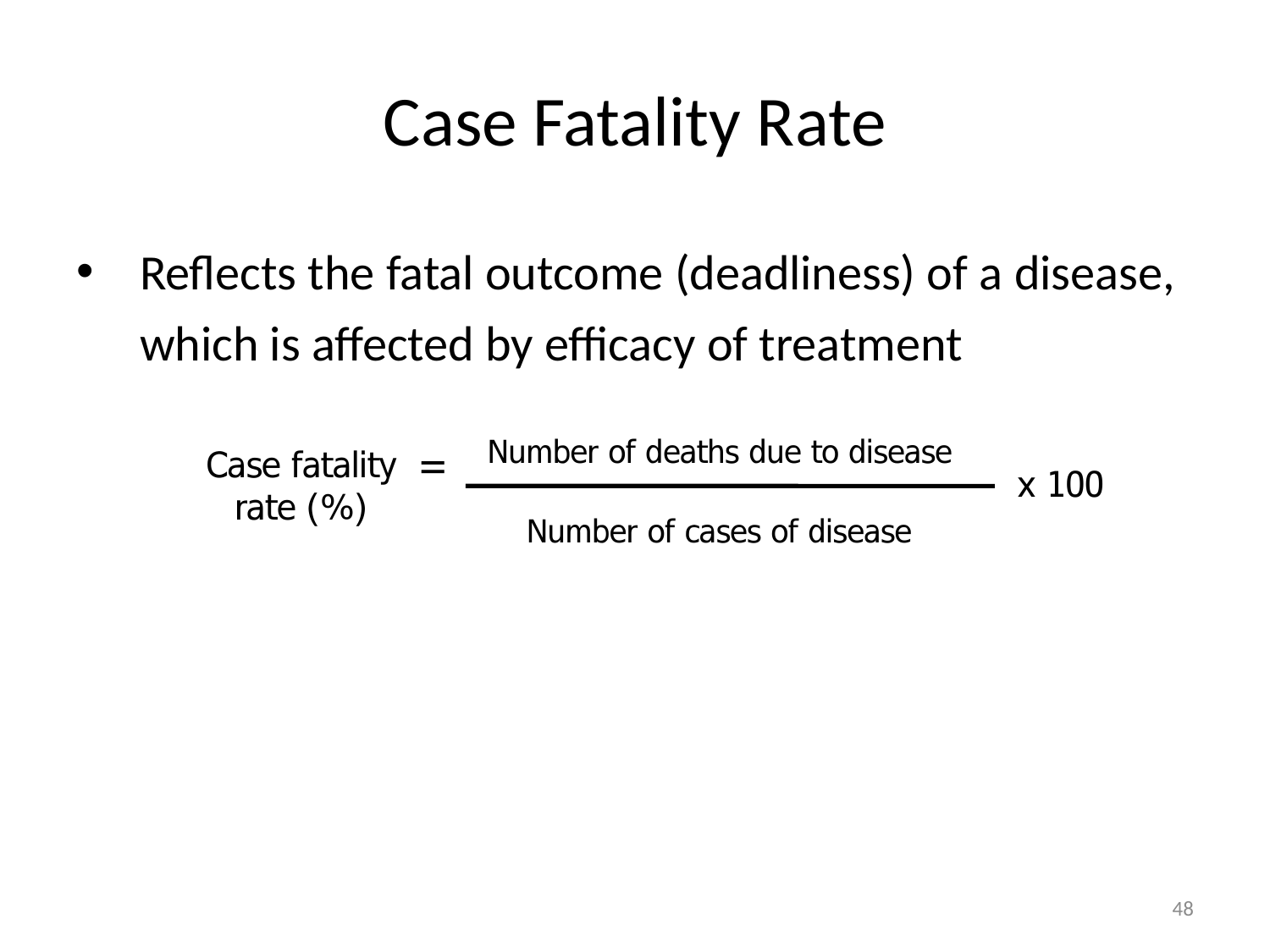

# Case Fatality Rate
Reflects the fatal outcome (deadliness) of a disease, which is affected by efficacy of treatment

Number of deaths due to disease
=
Case fatality rate (%)
x 100

Number of cases of disease
48